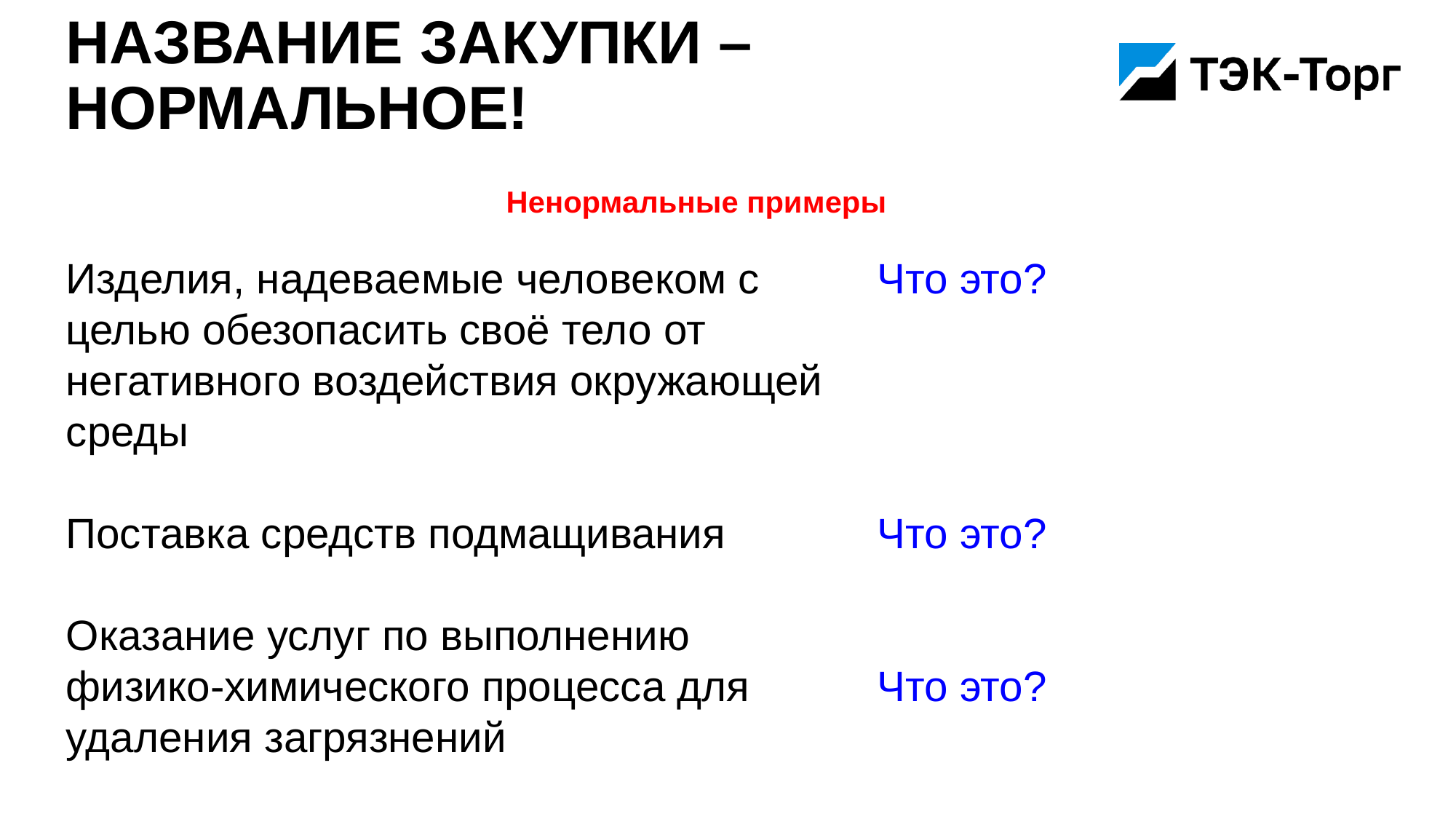

# Название закупки – нормальное!
Ненормальные примеры
Изделия, надеваемые человеком с целью обезопасить своё тело от негативного воздействия окружающей среды

Поставка средств подмащивания

Оказание услуг по выполнению физико-химического процесса для удаления загрязнений
Что это?

Что это?

Что это?